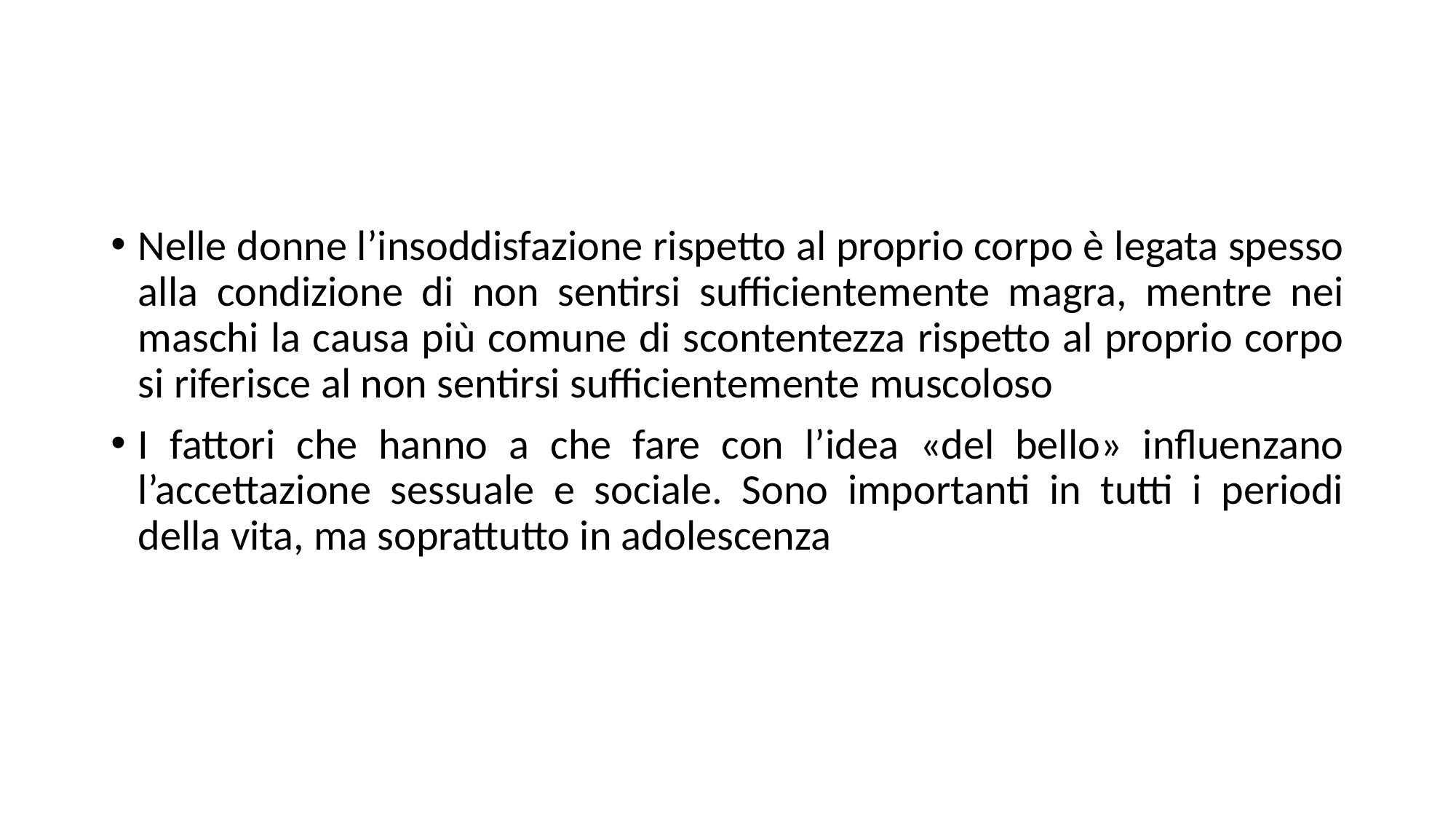

#
Nelle donne l’insoddisfazione rispetto al proprio corpo è legata spesso alla condizione di non sentirsi sufficientemente magra, mentre nei maschi la causa più comune di scontentezza rispetto al proprio corpo si riferisce al non sentirsi sufficientemente muscoloso
I fattori che hanno a che fare con l’idea «del bello» influenzano l’accettazione sessuale e sociale. Sono importanti in tutti i periodi della vita, ma soprattutto in adolescenza